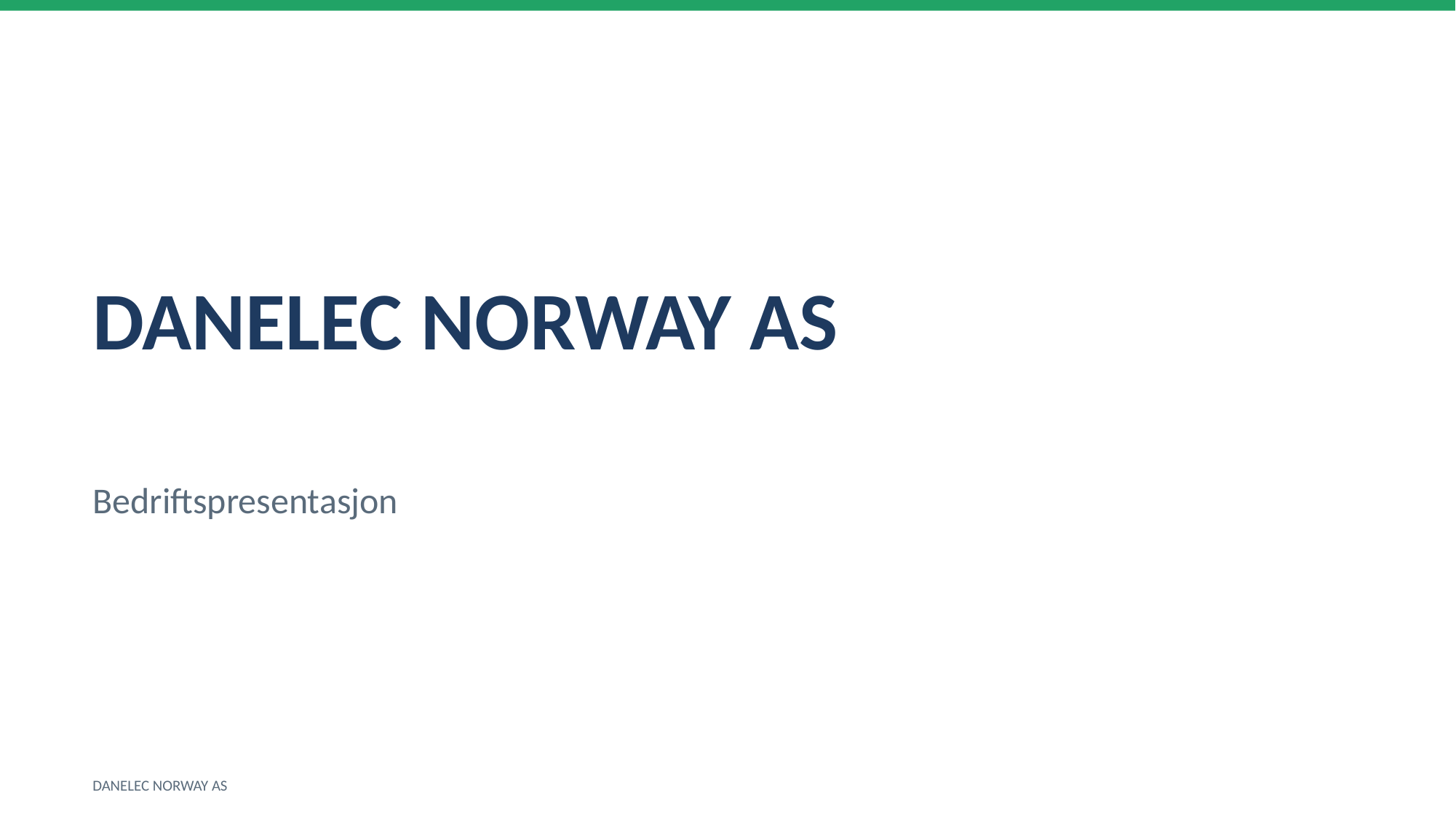

DANELEC NORWAY AS
Bedriftspresentasjon
DANELEC NORWAY AS